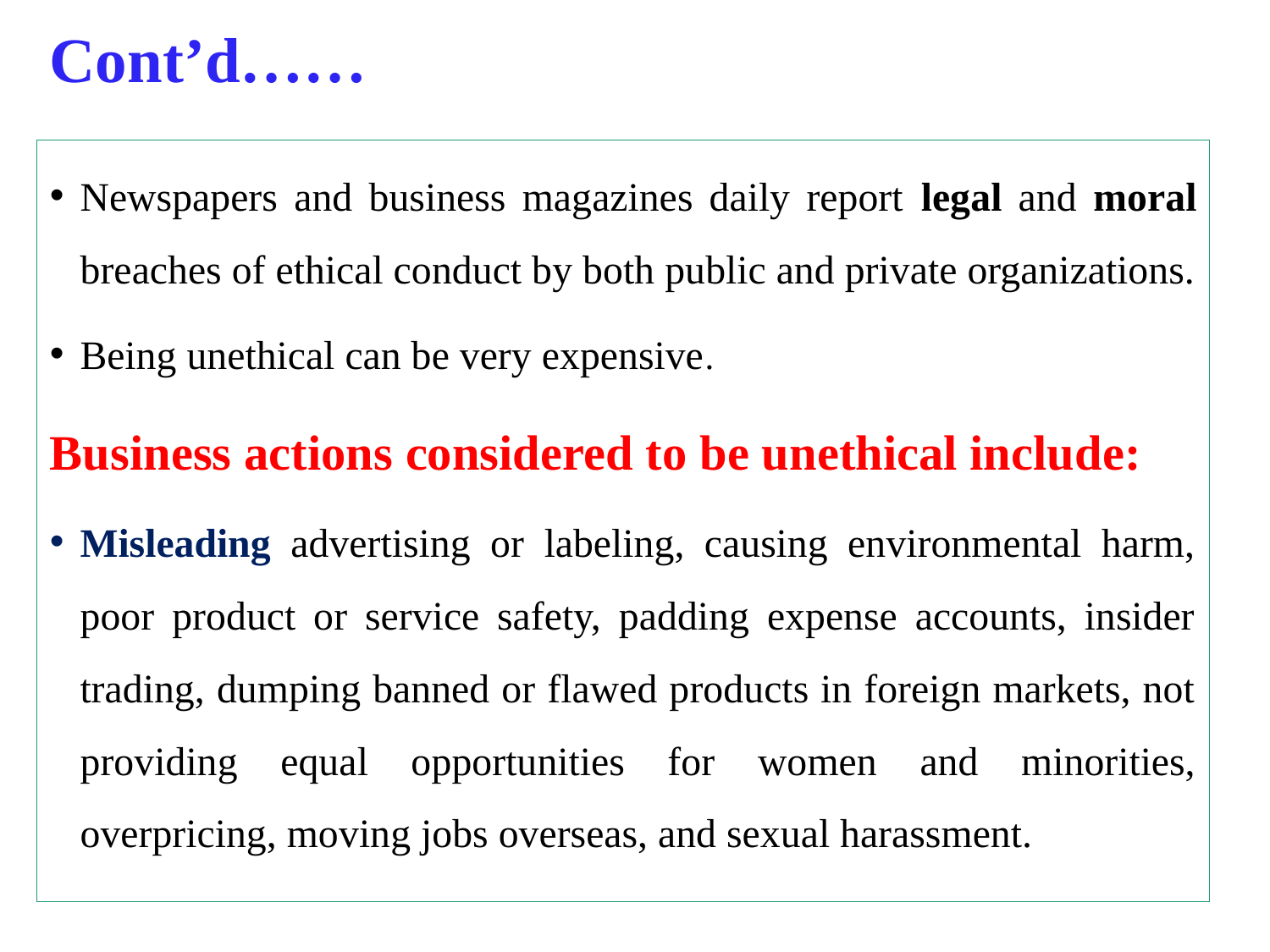

# Cont’d……
Newspapers and business magazines daily report legal and moral breaches of ethical conduct by both public and private organizations.
Being unethical can be very expensive.
Business actions considered to be unethical include:
Misleading advertising or labeling, causing environmental harm, poor product or service safety, padding expense accounts, insider trading, dumping banned or flawed products in foreign markets, not providing equal opportunities for women and minorities, overpricing, moving jobs overseas, and sexual harassment.